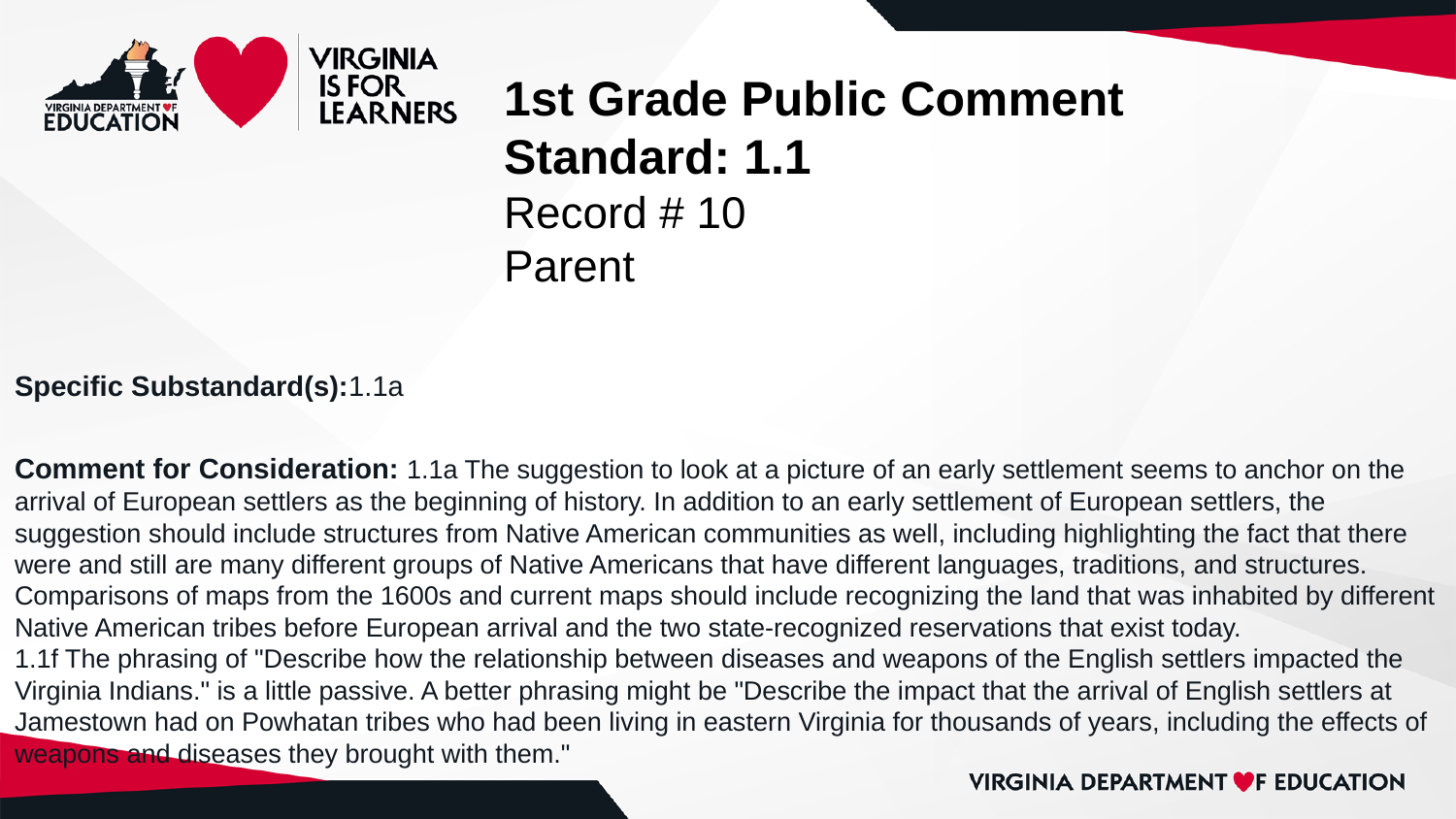

# 1st Grade Public Comment
Standard: 1.1
Record # 10
Parent

Specific Substandard(s):1.1a

Comment for Consideration: 1.1a The suggestion to look at a picture of an early settlement seems to anchor on the arrival of European settlers as the beginning of history. In addition to an early settlement of European settlers, the suggestion should include structures from Native American communities as well, including highlighting the fact that there were and still are many different groups of Native Americans that have different languages, traditions, and structures. Comparisons of maps from the 1600s and current maps should include recognizing the land that was inhabited by different Native American tribes before European arrival and the two state-recognized reservations that exist today.
1.1f The phrasing of "Describe how the relationship between diseases and weapons of the English settlers impacted the Virginia Indians." is a little passive. A better phrasing might be "Describe the impact that the arrival of English settlers at Jamestown had on Powhatan tribes who had been living in eastern Virginia for thousands of years, including the effects of weapons and diseases they brought with them."